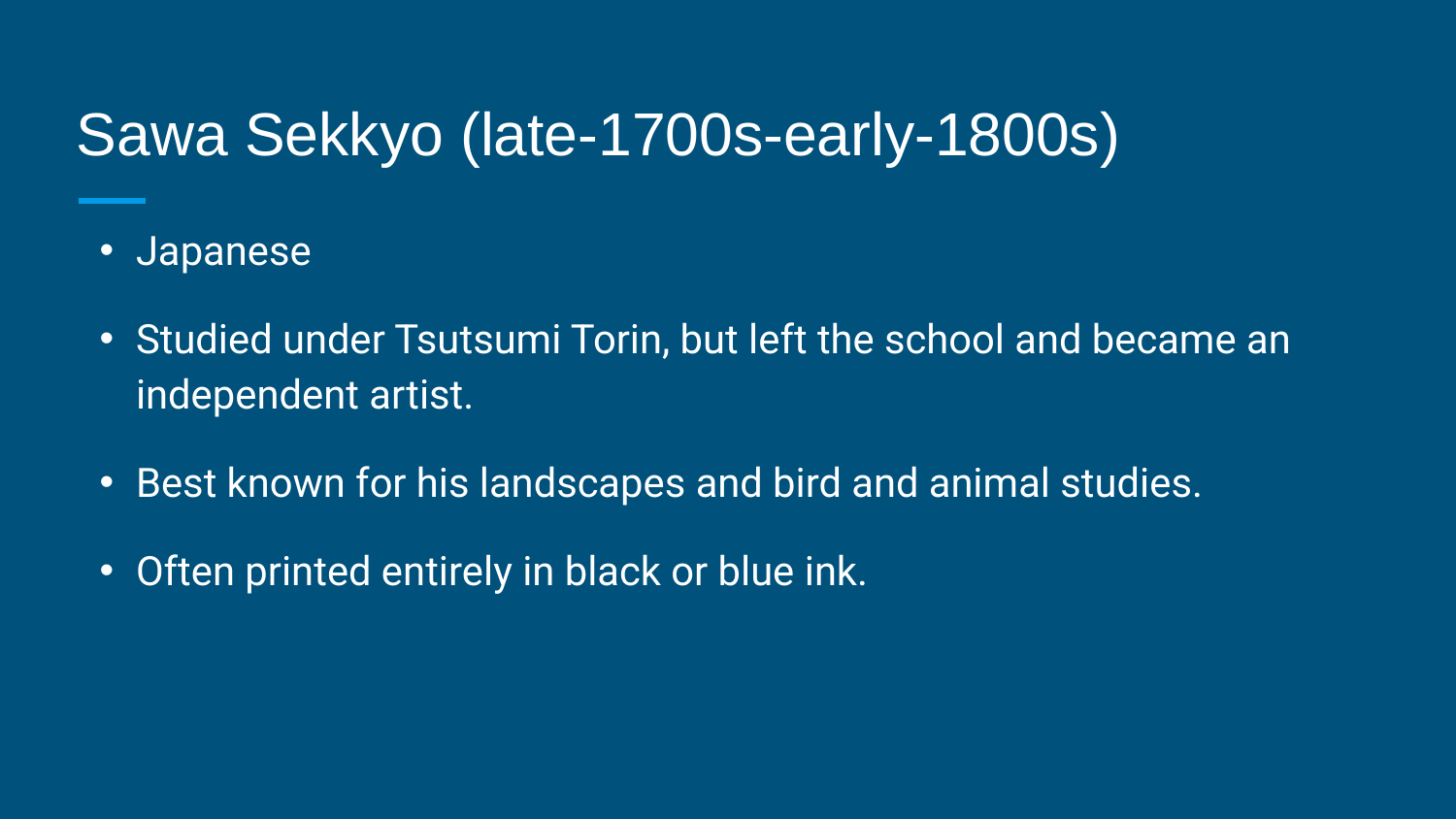

# Sawa Sekkyo (late-1700s-early-1800s)
Japanese
Studied under Tsutsumi Torin, but left the school and became an independent artist.
Best known for his landscapes and bird and animal studies.
Often printed entirely in black or blue ink.